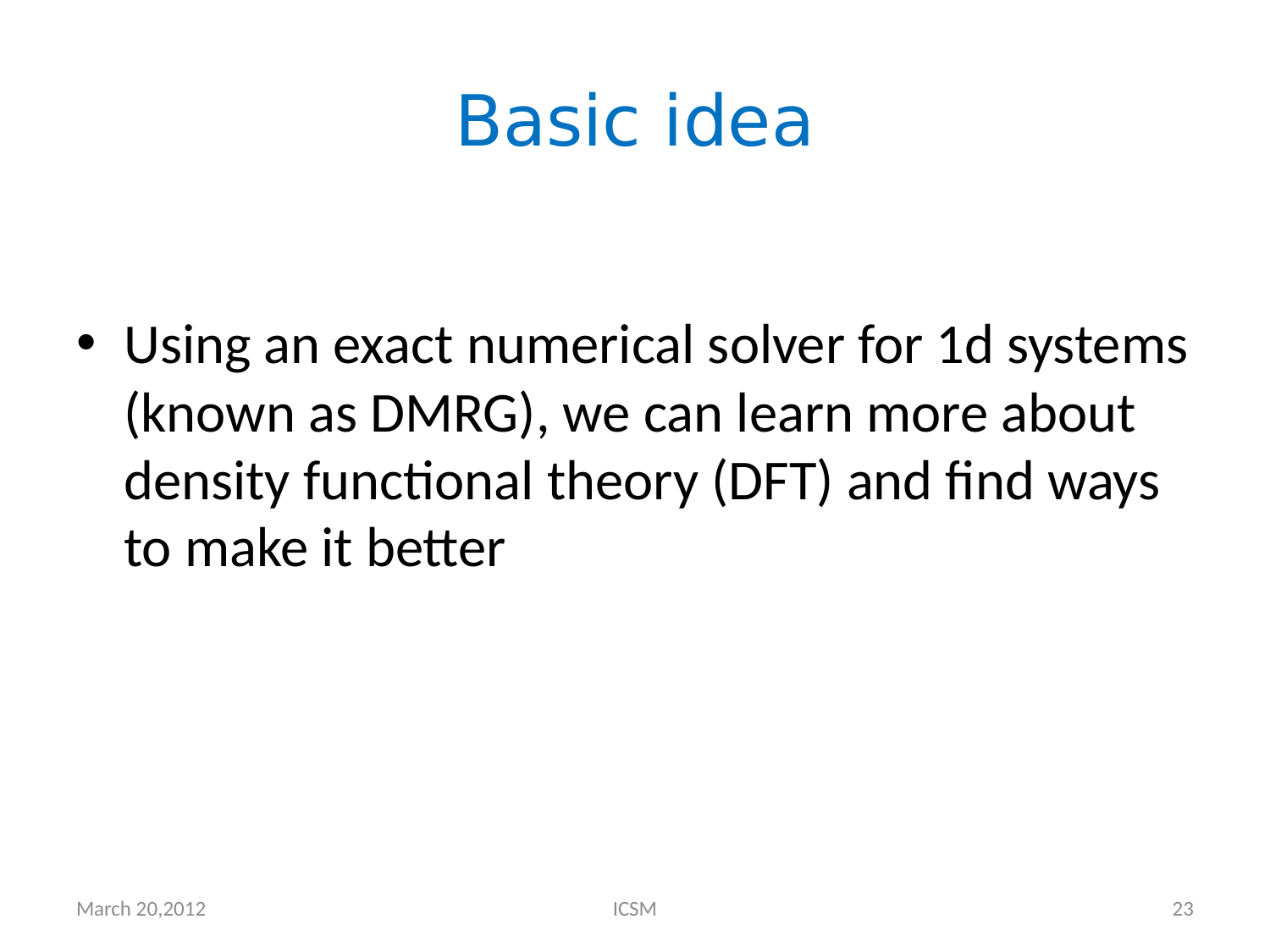

# Basic idea

Using an exact numerical solver for 1d systems (known as DMRG), we can learn more about density functional theory (DFT) and find ways to make it better

March 20,2012
ICSM
23